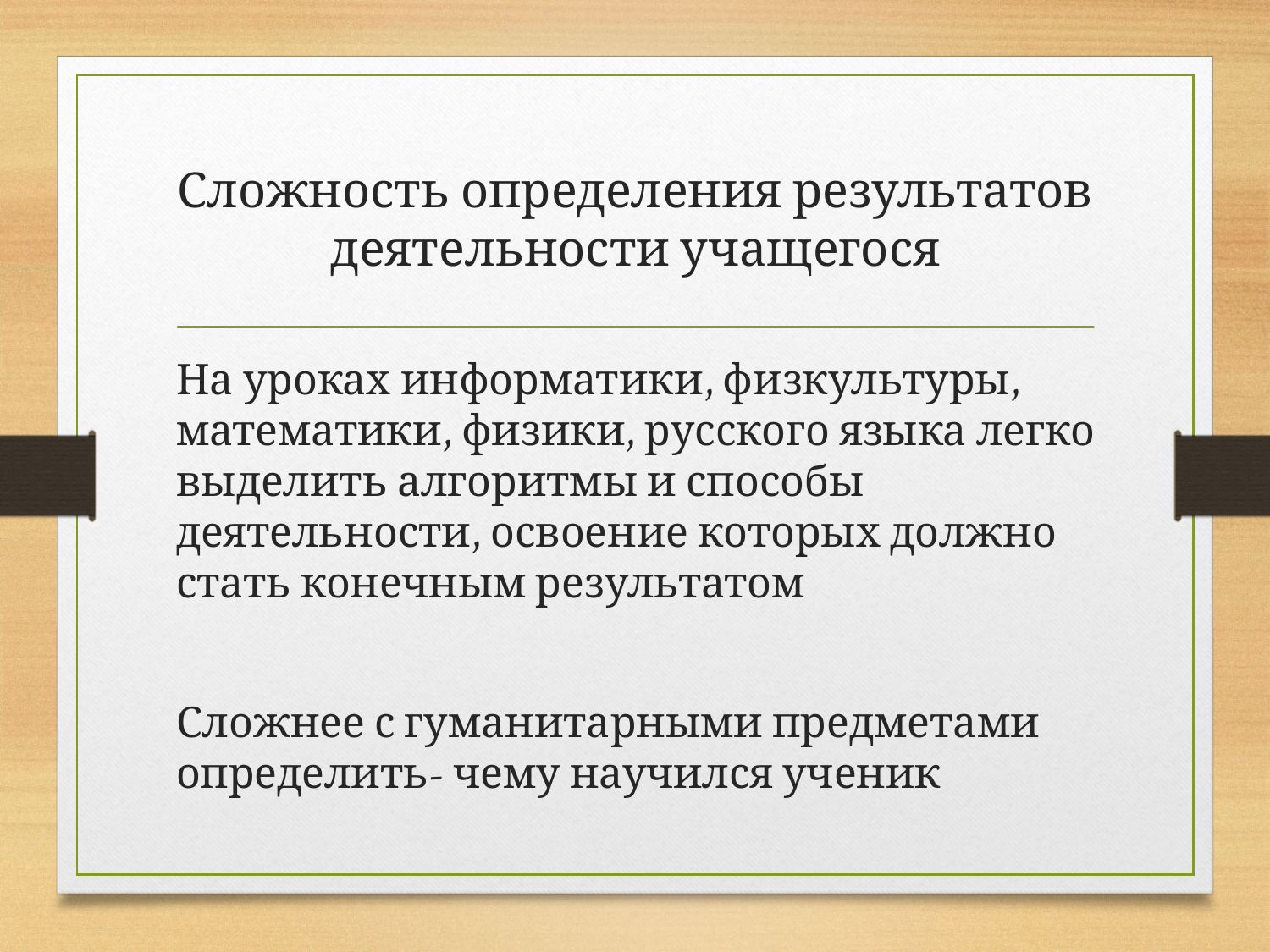

# Сложность определения результатов деятельности учащегося
На уроках информатики, физкультуры, математики, физики, русского языка легко выделить алгоритмы и способы деятельности, освоение которых должно стать конечным результатом

Сложнее с гуманитарными предметами определить- чему научился ученик